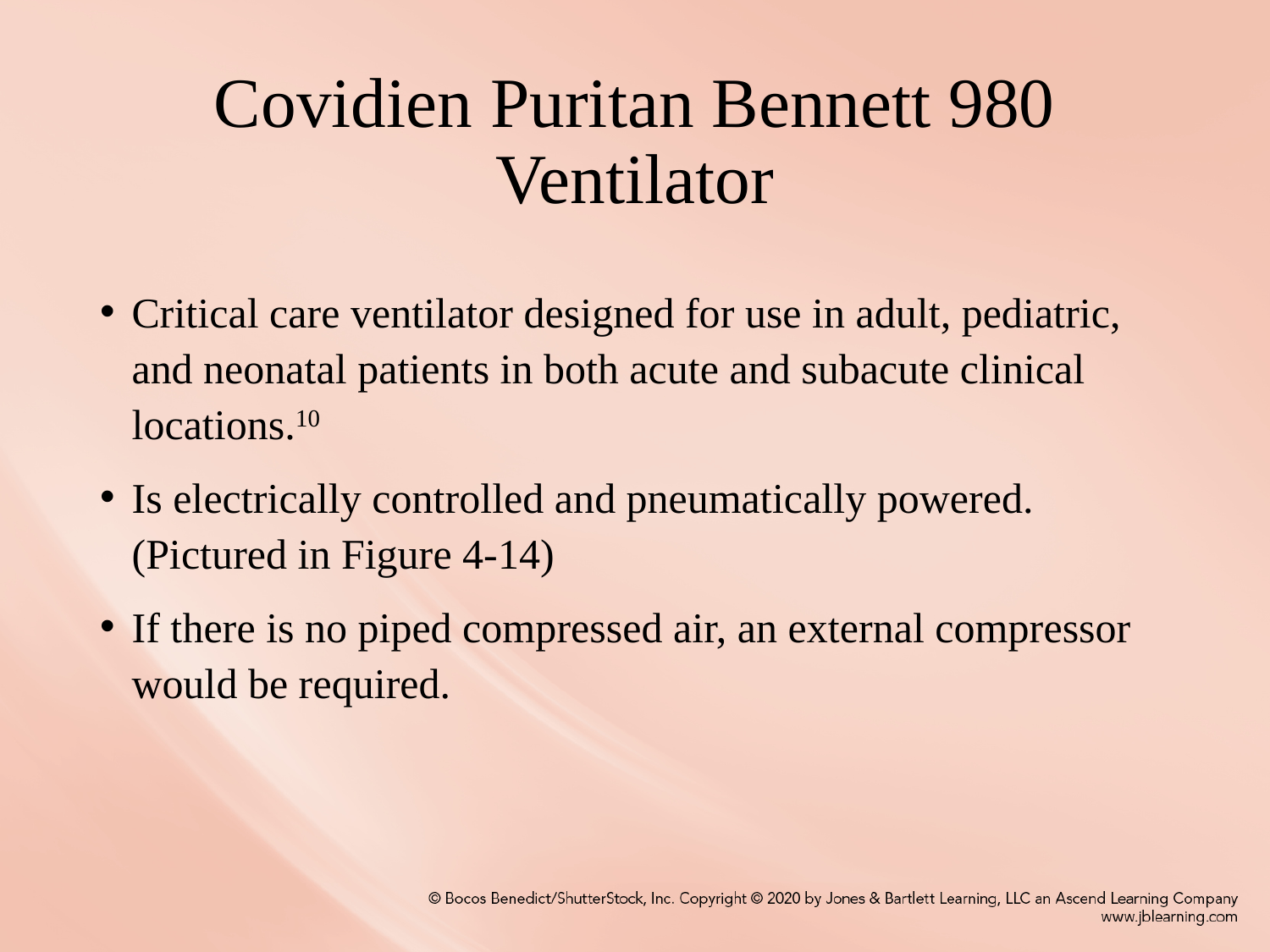

# Covidien Puritan Bennett 980 Ventilator
Critical care ventilator designed for use in adult, pediatric, and neonatal patients in both acute and subacute clinical locations.10
Is electrically controlled and pneumatically powered. (Pictured in Figure 4-14)
If there is no piped compressed air, an external compressor would be required.